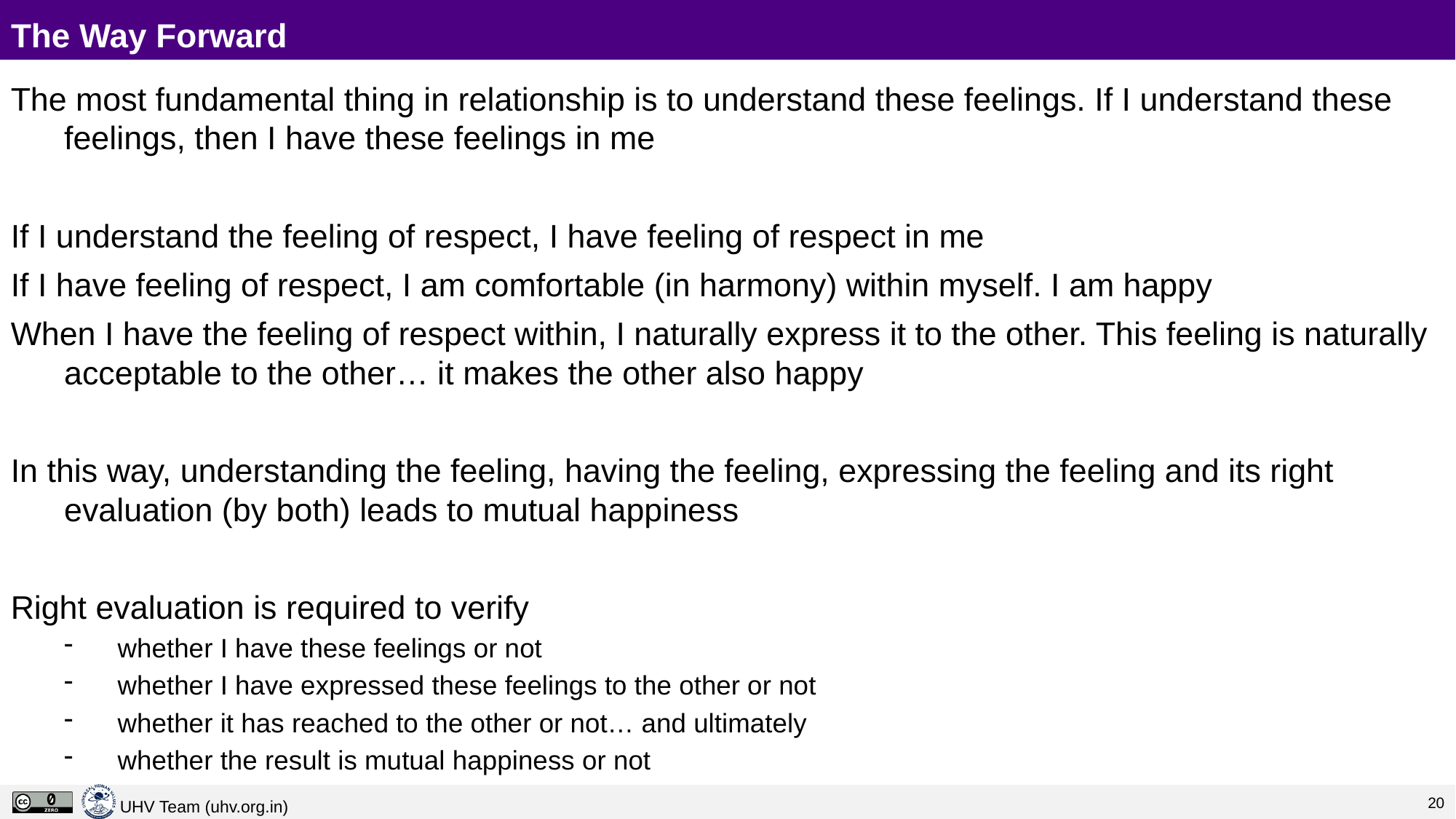

# The Way Forward
The most fundamental thing in relationship is to understand these feelings. If I understand these feelings, then I have these feelings in me

If I understand the feeling of respect, I have feeling of respect in me
If I have feeling of respect, I am comfortable (in harmony) within myself. I am happy
When I have the feeling of respect within, I naturally express it to the other. This feeling is naturally acceptable to the other… it makes the other also happy

In this way, understanding the feeling, having the feeling, expressing the feeling and its right evaluation (by both) leads to mutual happiness

Right evaluation is required to verify
whether I have these feelings or not
whether I have expressed these feelings to the other or not
whether it has reached to the other or not… and ultimately
whether the result is mutual happiness or not